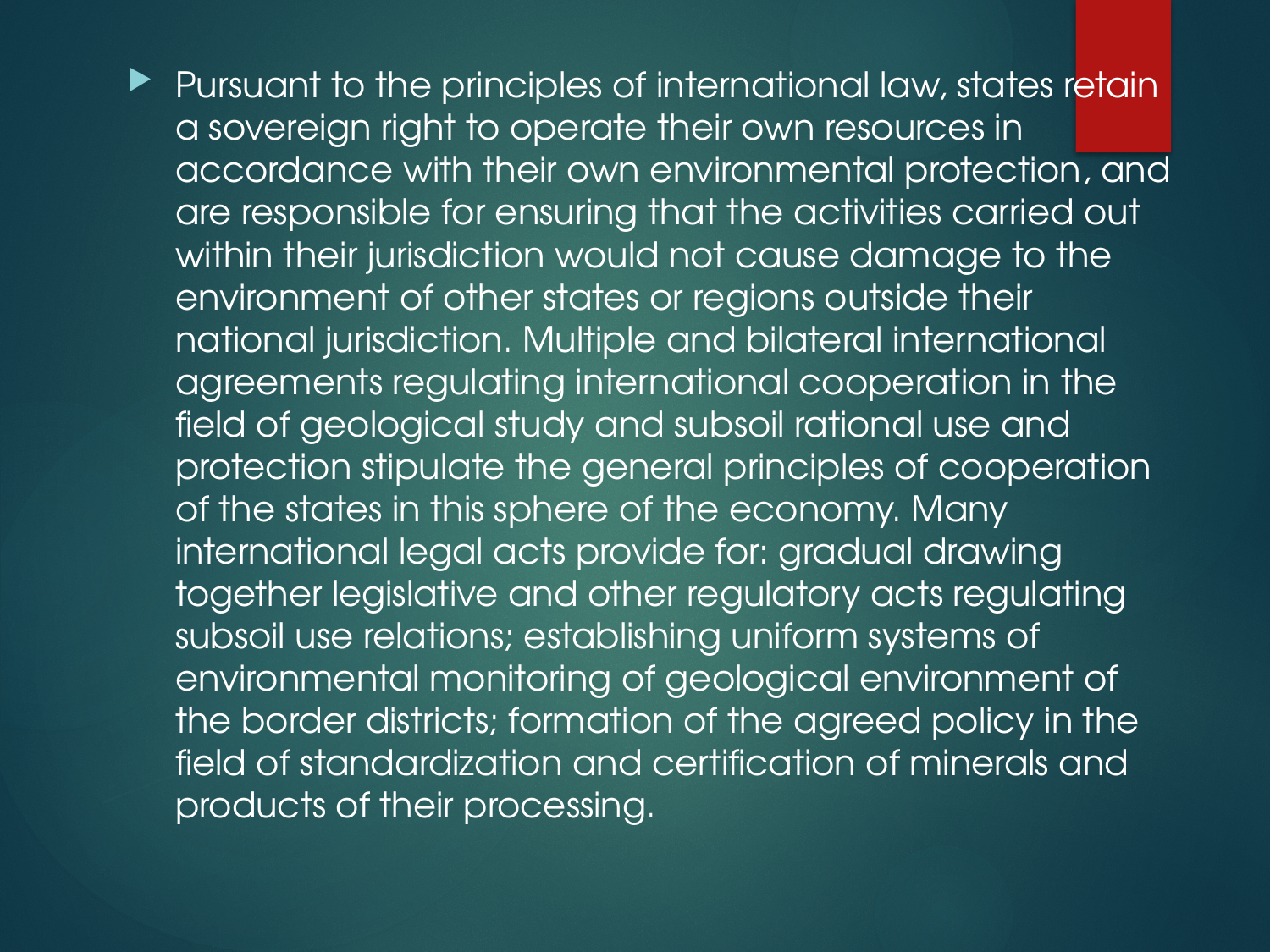

Pursuant to the principles of international law, states retain a sovereign right to operate their own resources in accordance with their own environmental protection, and are responsible for ensuring that the activities carried out within their jurisdiction would not cause damage to the environment of other states or regions outside their national jurisdiction. Multiple and bilateral international agreements regulating international cooperation in the field of geological study and subsoil rational use and protection stipulate the general principles of cooperation of the states in this sphere of the economy. Many international legal acts provide for: gradual drawing together legislative and other regulatory acts regulating subsoil use relations; establishing uniform systems of environmental monitoring of geological environment of the border districts; formation of the agreed policy in the field of standardization and certification of minerals and products of their processing.